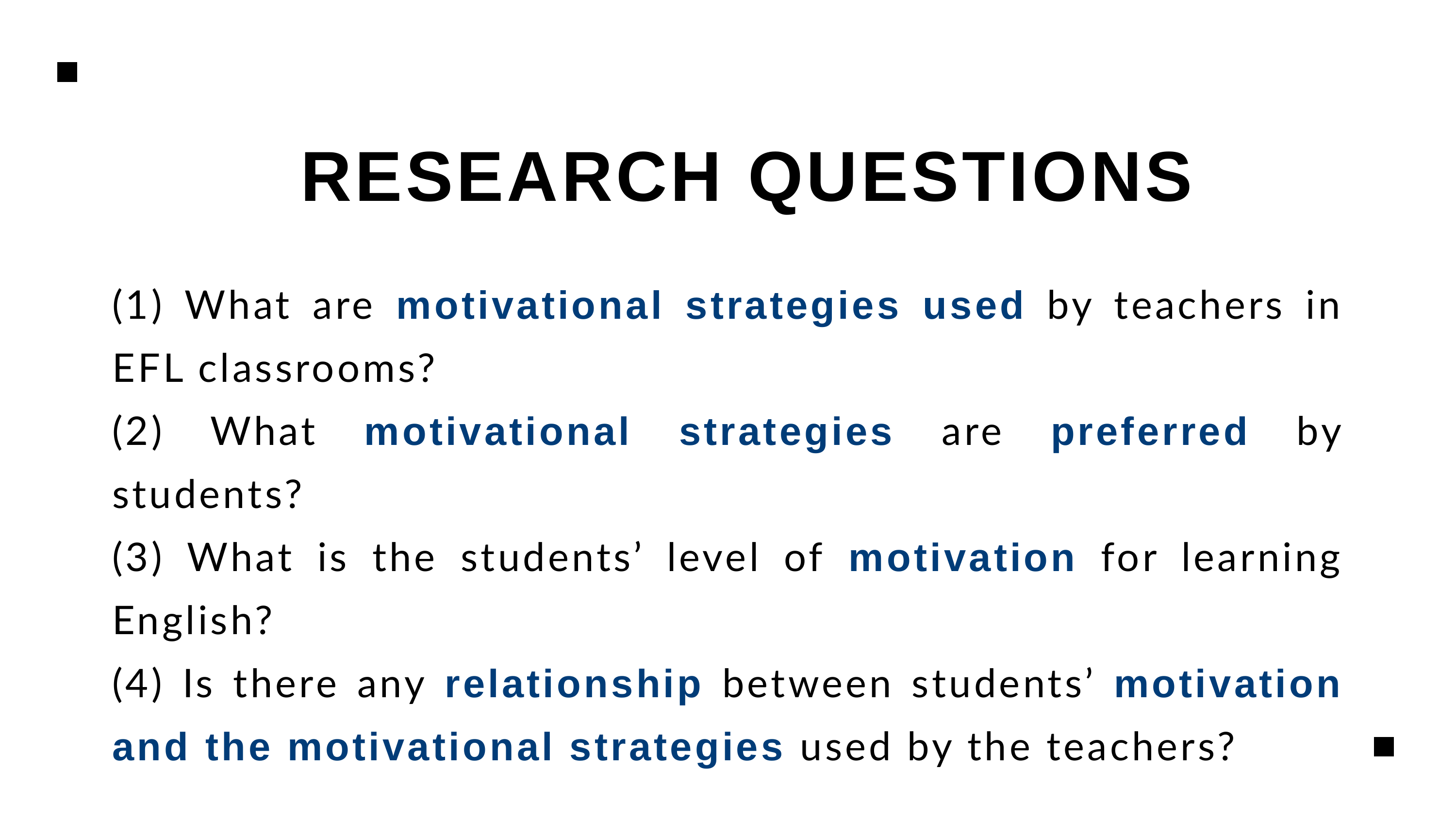

RESEARCH QUESTIONS
(1) What are motivational strategies used by teachers in EFL classrooms?
(2) What motivational strategies are preferred by students?
(3) What is the students’ level of motivation for learning English?
(4) Is there any relationship between students’ motivation and the motivational strategies used by the teachers?